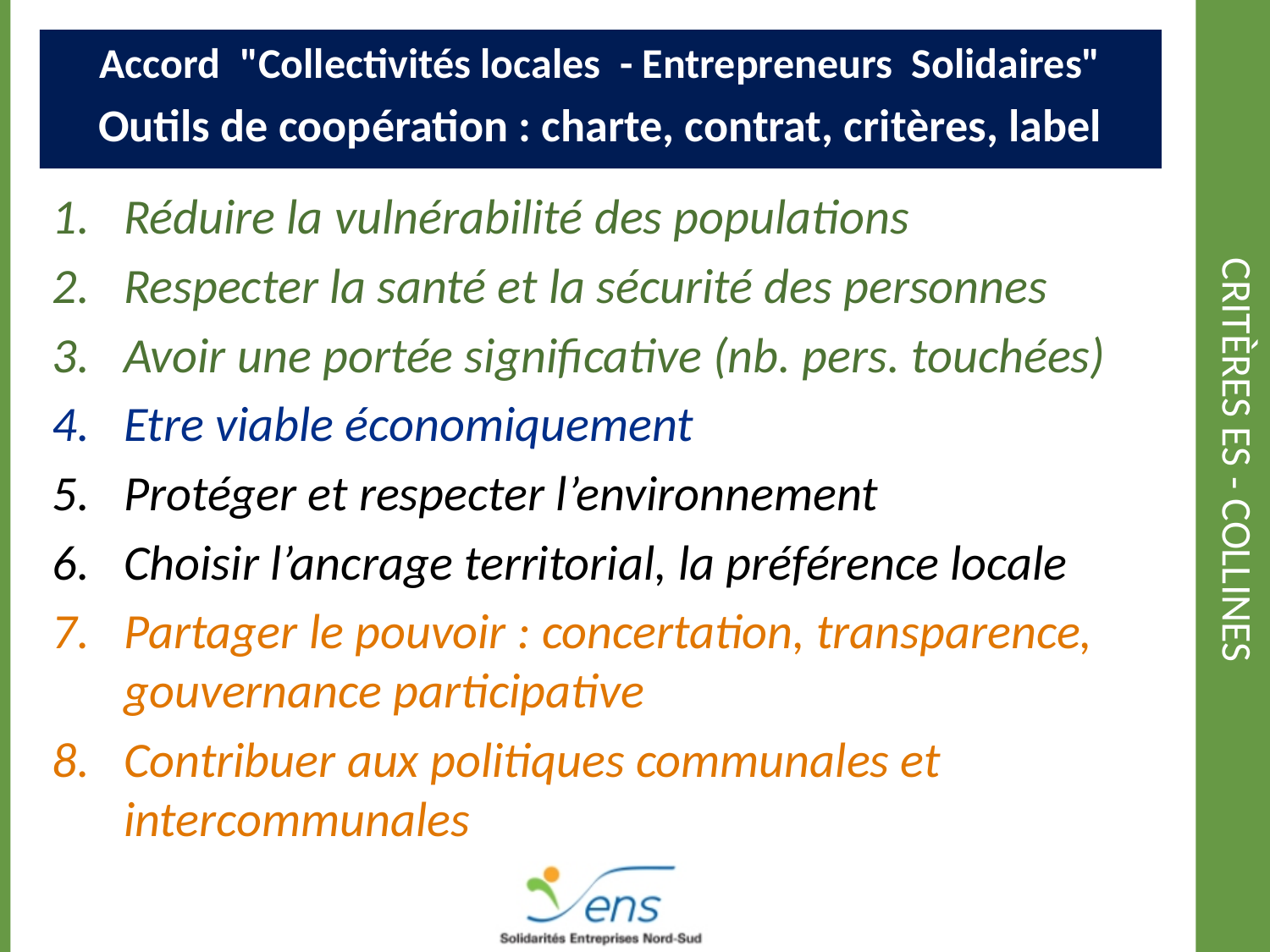

Accord  "Collectivités locales  - Entrepreneurs  Solidaires"
Outils de coopération : charte, contrat, critères, label
# Critères ES - Collines
Réduire la vulnérabilité des populations
Respecter la santé et la sécurité des personnes
Avoir une portée significative (nb. pers. touchées)
Etre viable économiquement
Protéger et respecter l’environnement
Choisir l’ancrage territorial, la préférence locale
Partager le pouvoir : concertation, transparence, gouvernance participative
Contribuer aux politiques communales et intercommunales